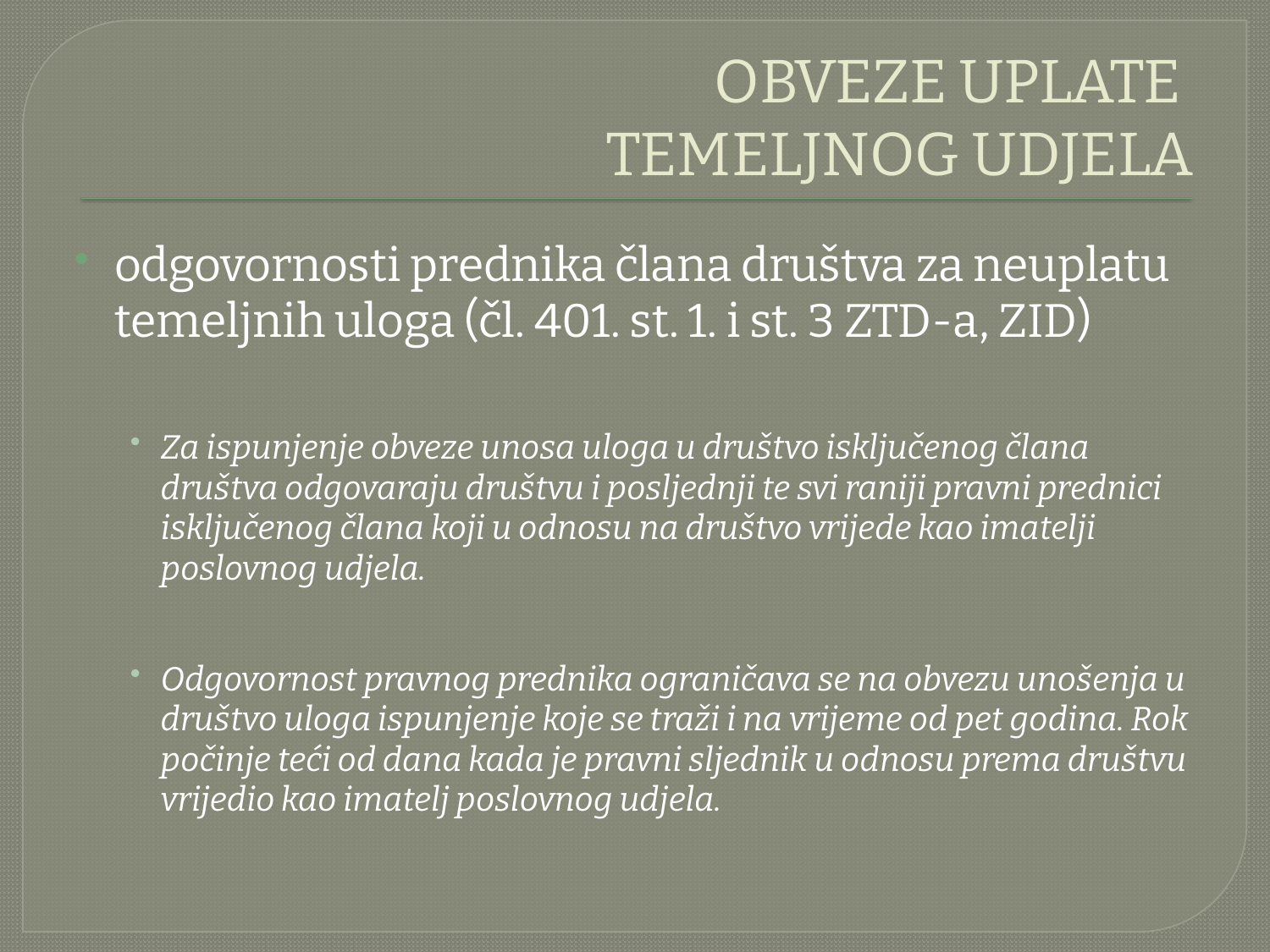

# OBVEZE UPLATE TEMELJNOG UDJELA
odgovornosti prednika člana društva za neuplatu temeljnih uloga (čl. 401. st. 1. i st. 3 ZTD-a, ZID)

Za ispunjenje obveze unosa uloga u društvo isključenog člana društva odgovaraju društvu i posljednji te svi raniji pravni prednici isključenog člana koji u odnosu na društvo vrijede kao imatelji poslovnog udjela.

Odgovornost pravnog prednika ograničava se na obvezu unošenja u društvo uloga ispunjenje koje se traži i na vrijeme od pet godina. Rok počinje teći od dana kada je pravni sljednik u odnosu prema društvu vrijedio kao imatelj poslovnog udjela.